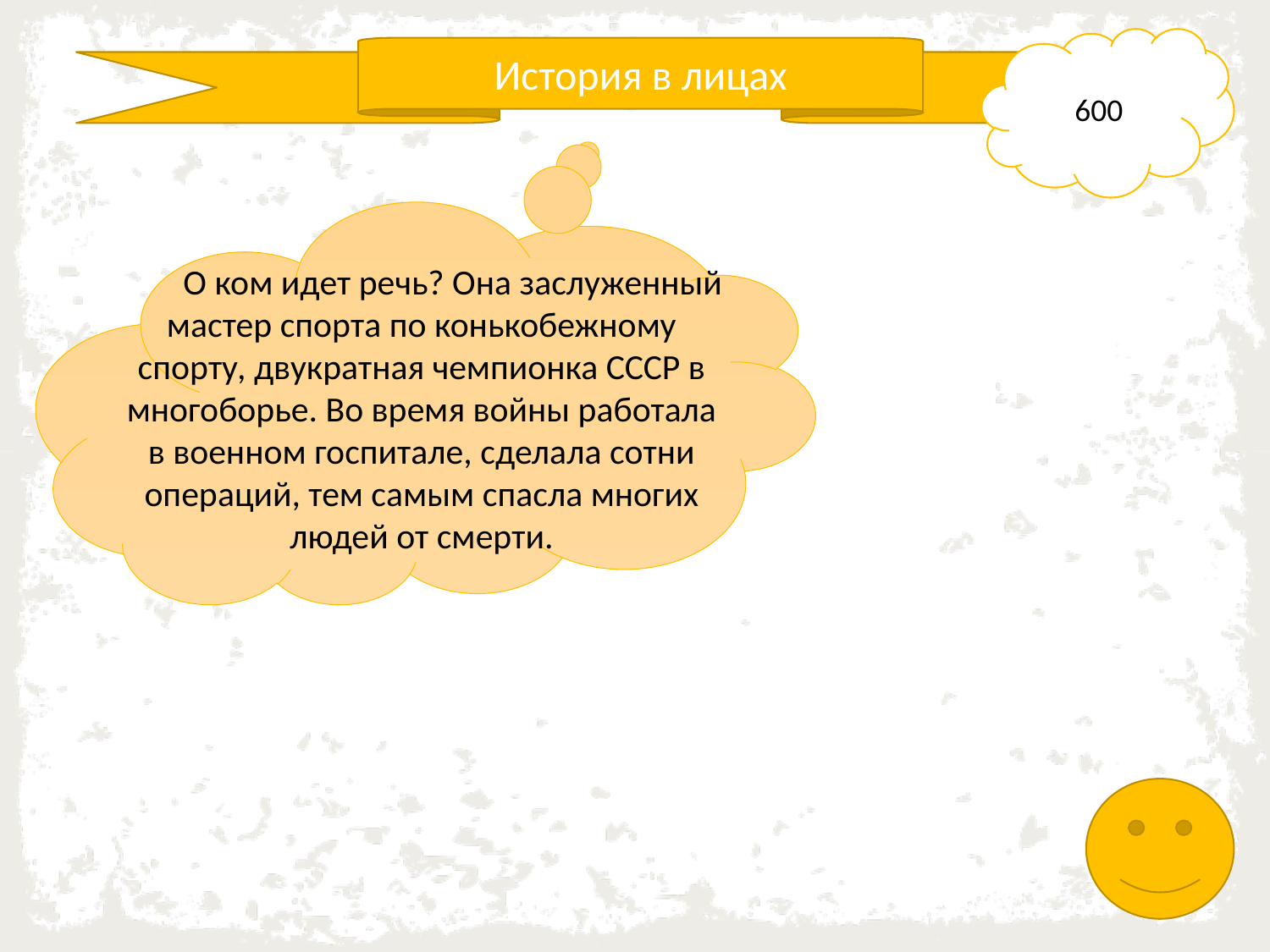

600
История в лицах

О ком идет речь? Она заслуженный мастер спорта по конькобежному спорту, двукратная чемпионка СССР в многоборье. Во время войны работала в военном госпитале, сделала сотни операций, тем самым спасла многих людей от смерти.